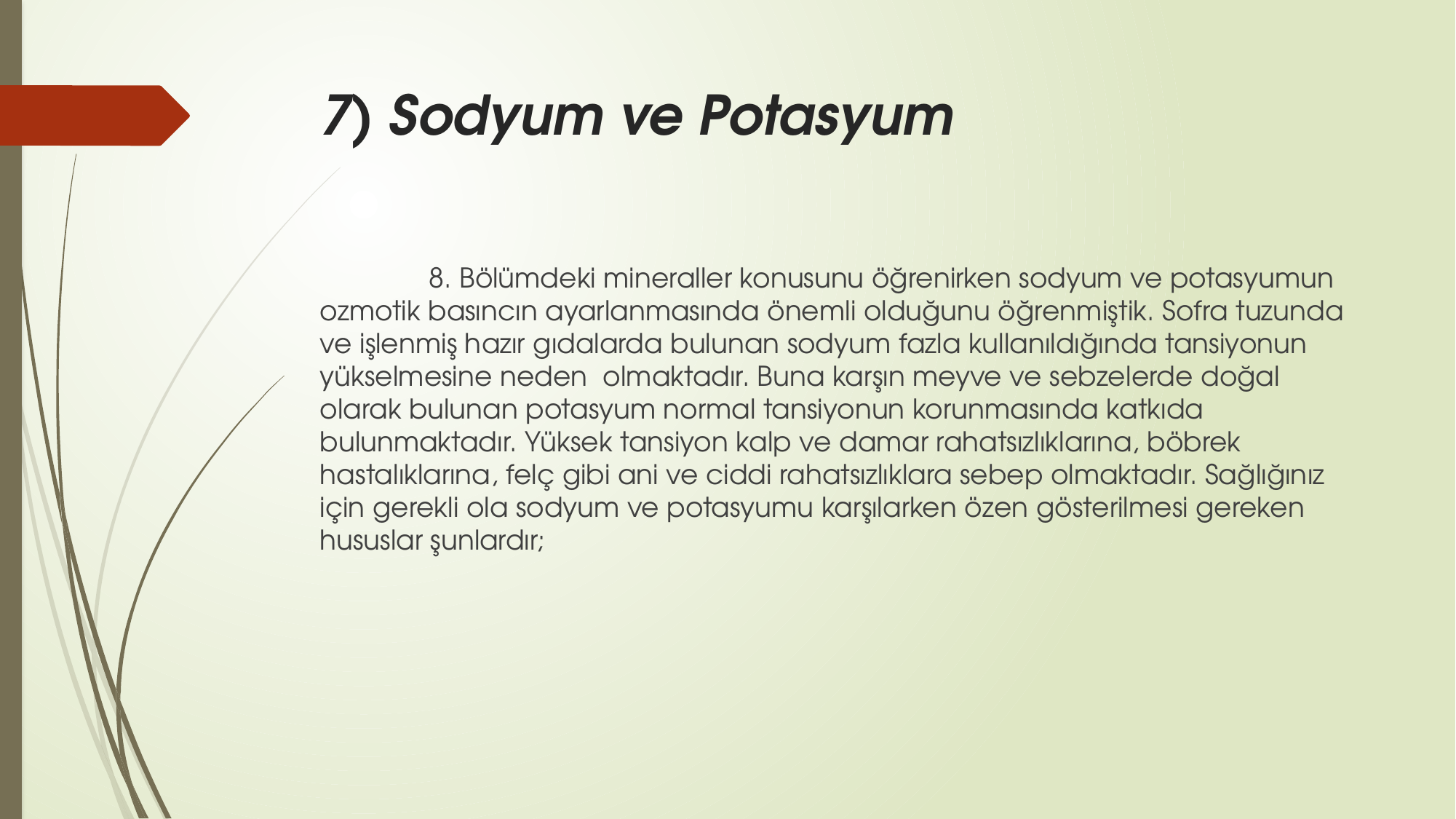

# 7) Sodyum ve Potasyum
	8. Bölümdeki mineraller konusunu öğrenirken sodyum ve potasyumun ozmotik basıncın ayarlanmasında önemli olduğunu öğrenmiştik. Sofra tuzunda ve işlenmiş hazır gıdalarda bulunan sodyum fazla kullanıldığında tansiyonun yükselmesine neden  olmaktadır. Buna karşın meyve ve sebzelerde doğal olarak bulunan potasyum normal tansiyonun korunmasında katkıda bulunmaktadır. Yüksek tansiyon kalp ve damar rahatsızlıklarına, böbrek hastalıklarına, felç gibi ani ve ciddi rahatsızlıklara sebep olmaktadır. Sağlığınız için gerekli ola sodyum ve potasyumu karşılarken özen gösterilmesi gereken hususlar şunlardır;